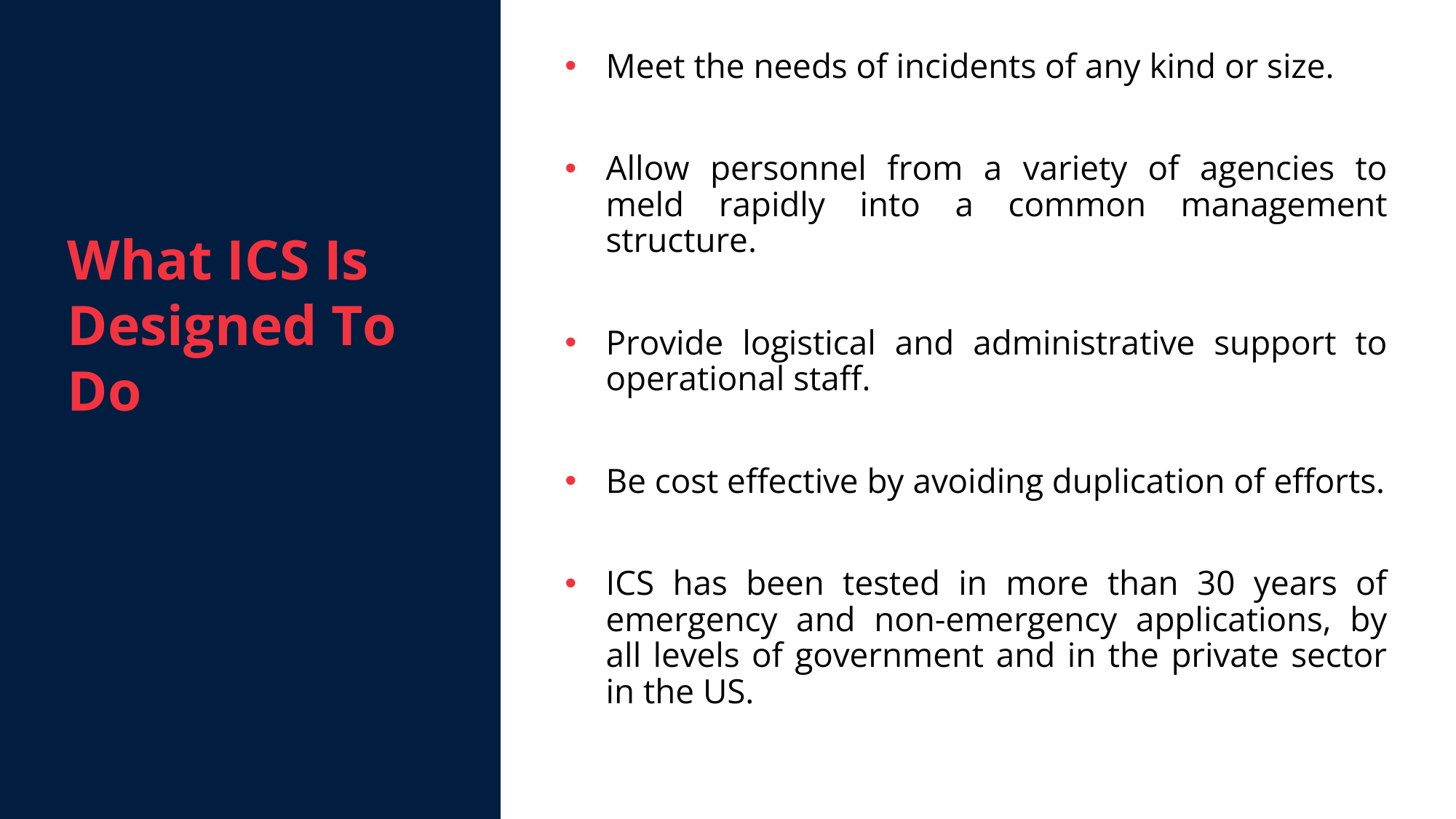

Meet the needs of incidents of any kind or size.

Allow personnel from a variety of agencies to meld rapidly into a common management structure.

Provide logistical and administrative support to operational staff.

Be cost effective by avoiding duplication of efforts.

ICS has been tested in more than 30 years of emergency and non-emergency applications, by all levels of government and in the private sector in the US.
What ICS Is Designed To Do